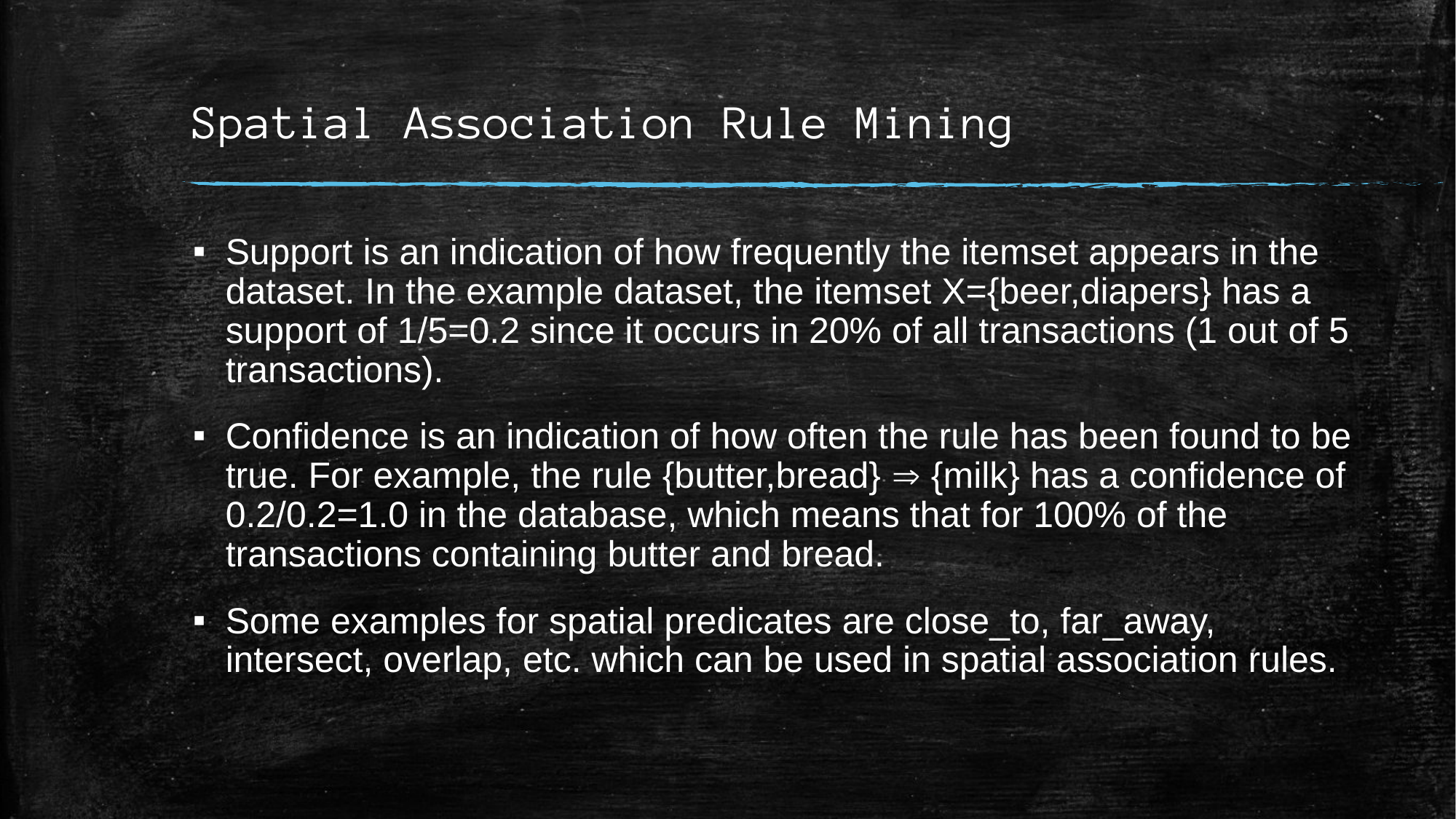

# Spatial Association Rule Mining
Support is an indication of how frequently the itemset appears in the dataset. In the example dataset, the itemset X={beer,diapers} has a support of 1/5=0.2 since it occurs in 20% of all transactions (1 out of 5 transactions).
Confidence is an indication of how often the rule has been found to be true. For example, the rule {butter,bread} ⇒ {milk} has a confidence of 0.2/0.2=1.0 in the database, which means that for 100% of the transactions containing butter and bread.
Some examples for spatial predicates are close_to, far_away, intersect, overlap, etc. which can be used in spatial association rules.